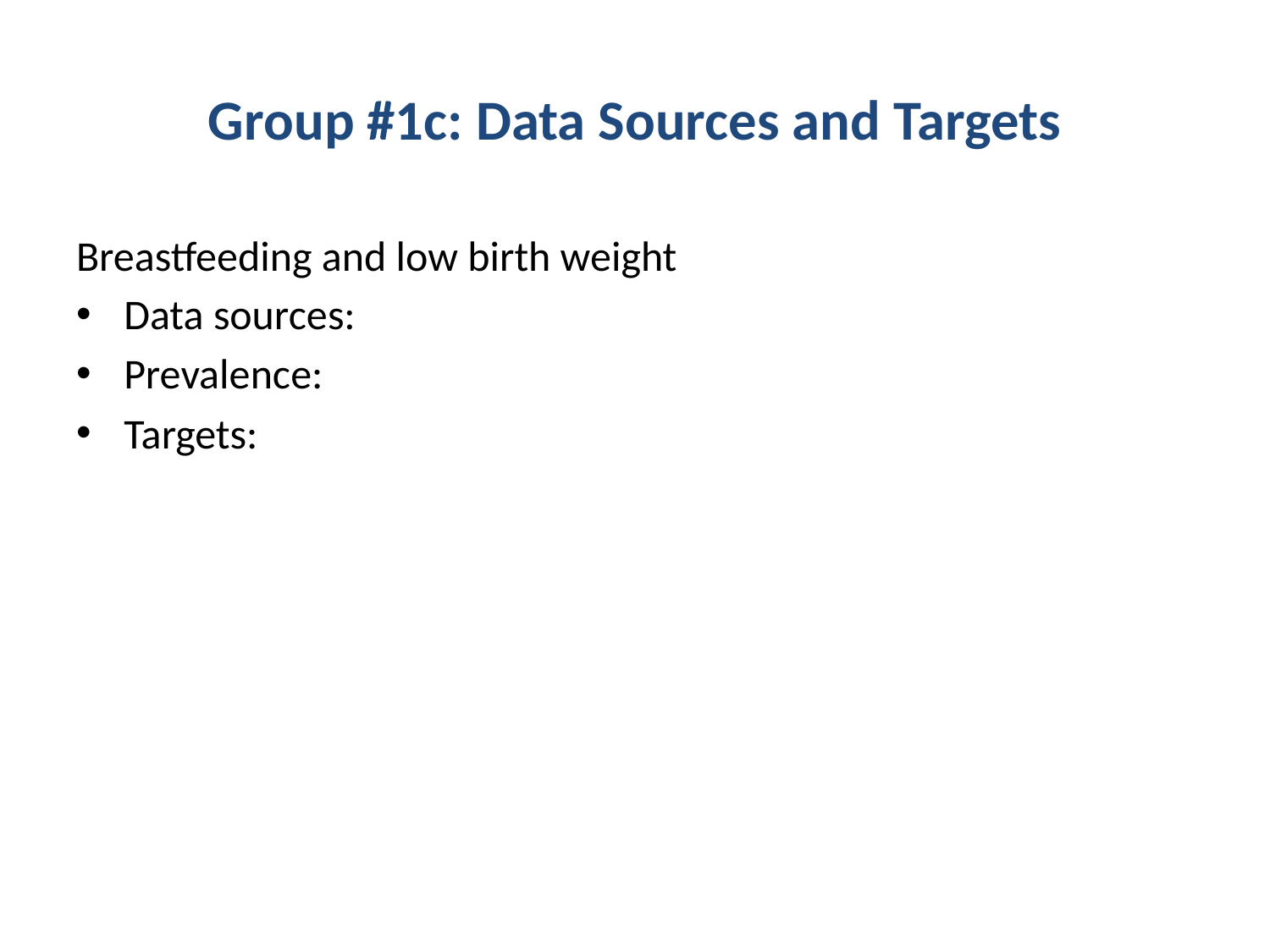

# Group #1c: Data Sources and Targets
Breastfeeding and low birth weight
Data sources:
Prevalence:
Targets: